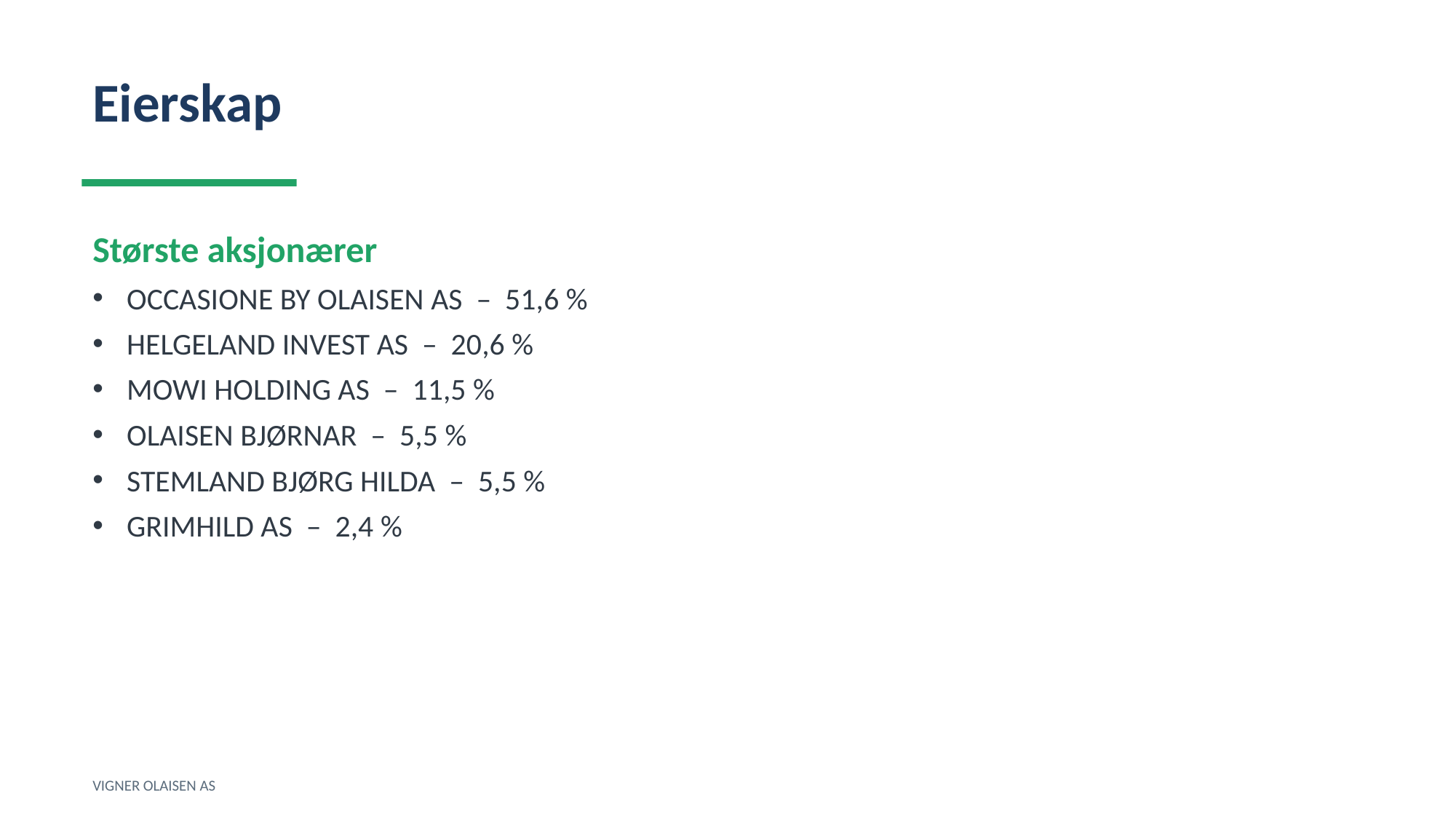

Eierskap

Største aksjonærer
OCCASIONE BY OLAISEN AS  –  51,6 %
HELGELAND INVEST AS  –  20,6 %
MOWI HOLDING AS  –  11,5 %
OLAISEN BJØRNAR  –  5,5 %
STEMLAND BJØRG HILDA  –  5,5 %
GRIMHILD AS  –  2,4 %
VIGNER OLAISEN AS